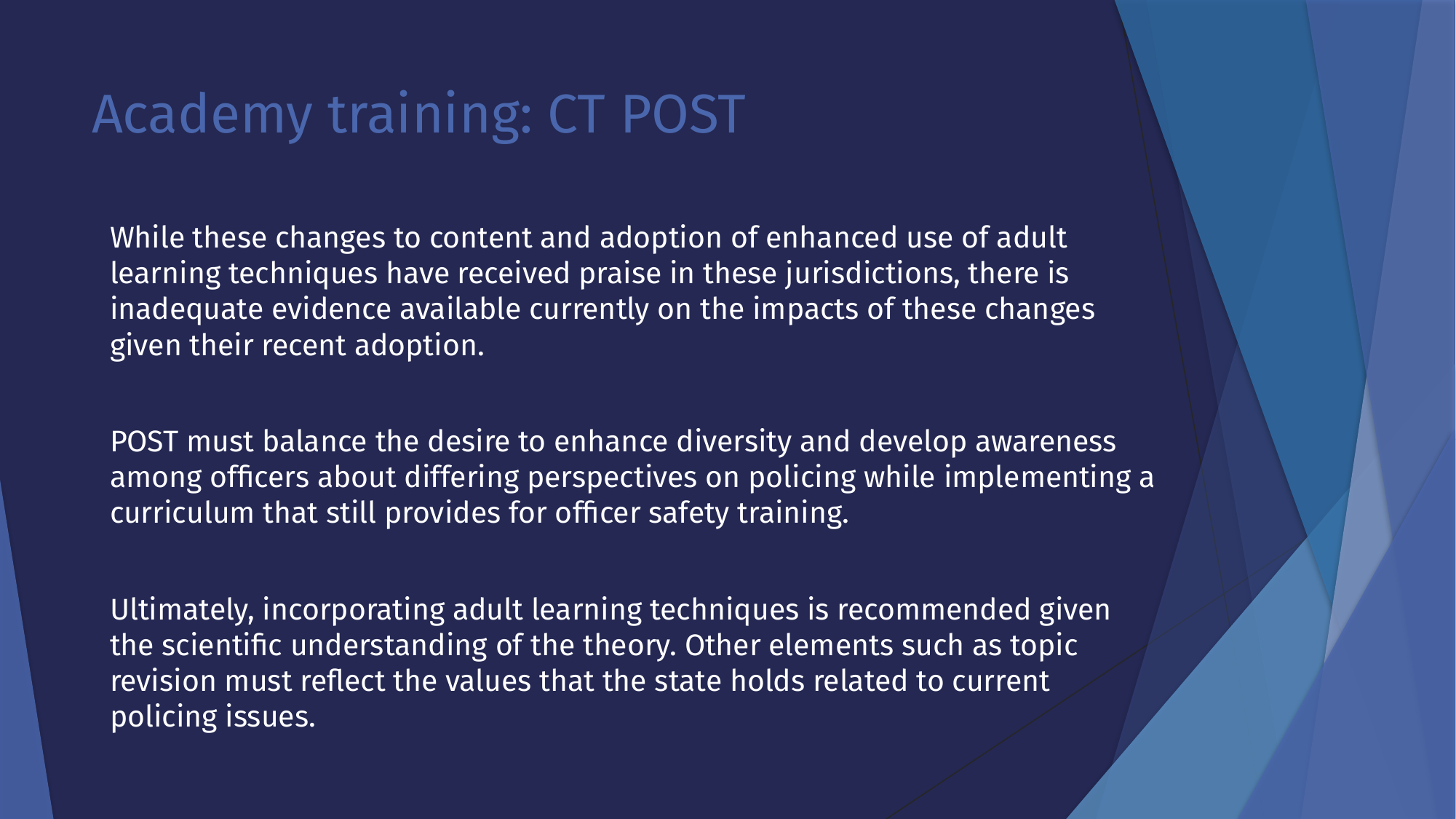

# Academy training: CT POST

While these changes to content and adoption of enhanced use of adult learning techniques have received praise in these jurisdictions, there is inadequate evidence available currently on the impacts of these changes given their recent adoption.

POST must balance the desire to enhance diversity and develop awareness among officers about differing perspectives on policing while implementing a curriculum that still provides for officer safety training.

Ultimately, incorporating adult learning techniques is recommended given the scientific understanding of the theory. Other elements such as topic revision must reflect the values that the state holds related to current policing issues.